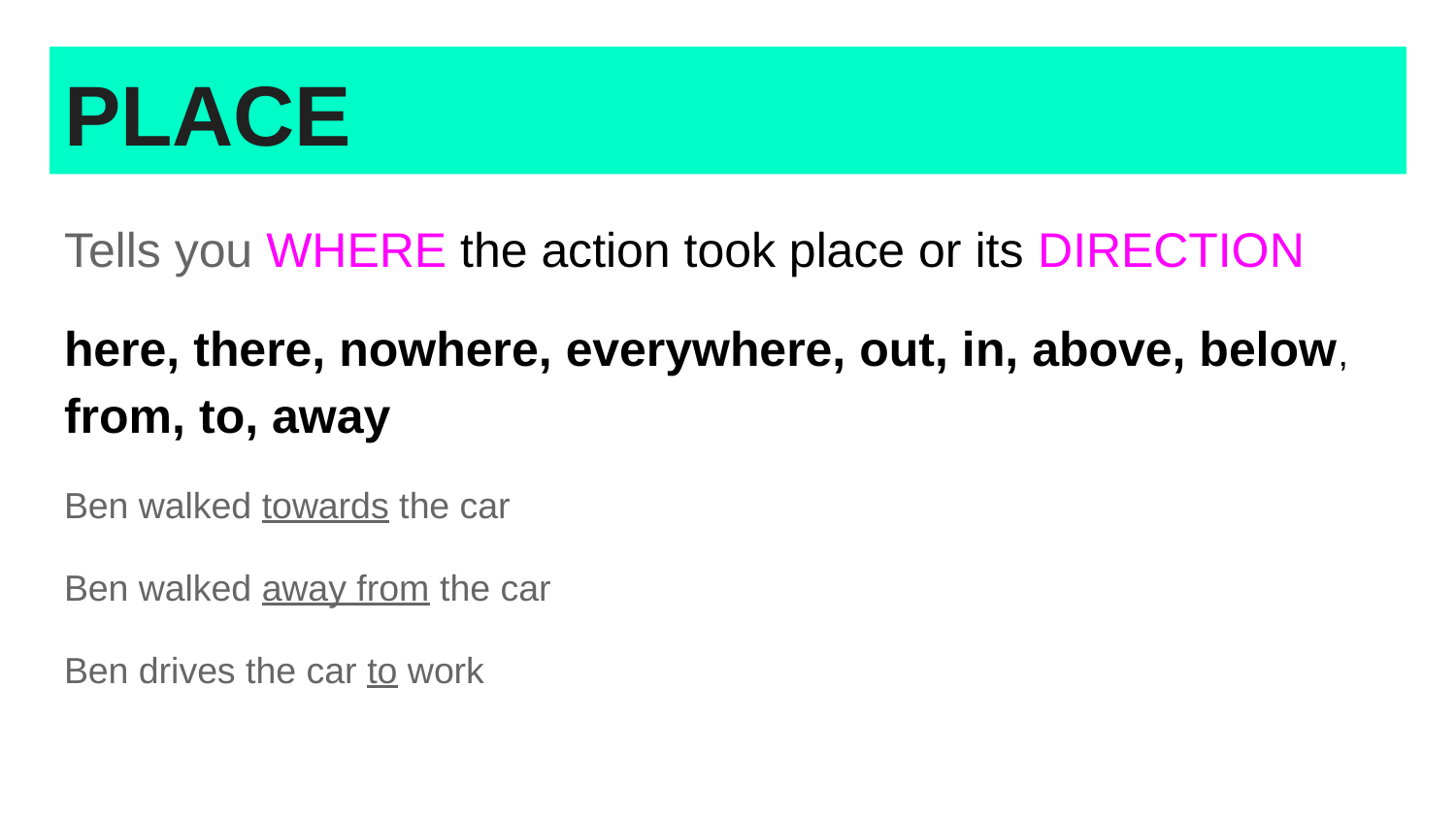

# PLACE
Tells you WHERE the action took place or its DIRECTION
here, there, nowhere, everywhere, out, in, above, below, from, to, away
Ben walked towards the car
Ben walked away from the car
Ben drives the car to work